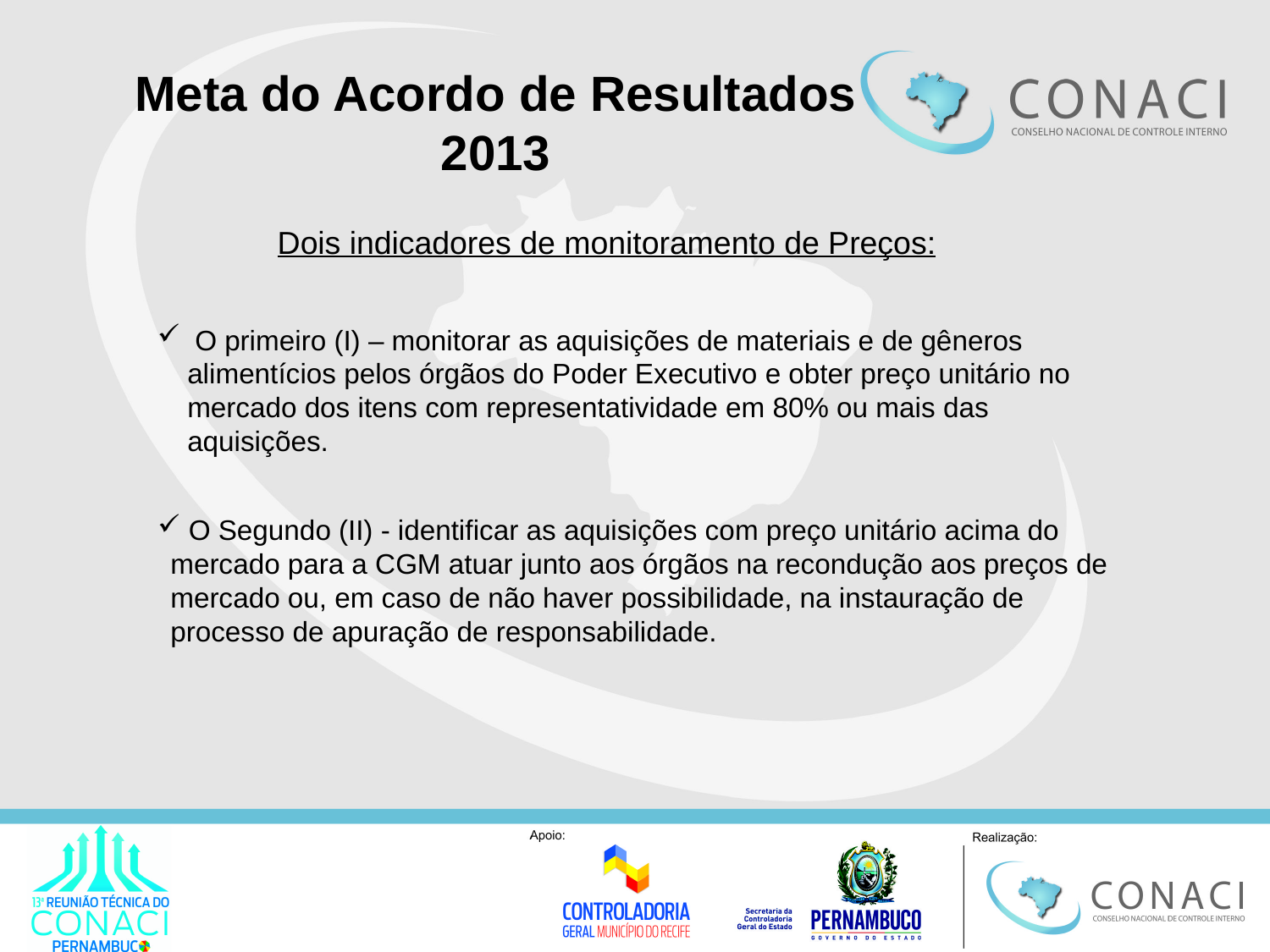

# Meta do Acordo de Resultados 2013
Dois indicadores de monitoramento de Preços:
 O primeiro (I) – monitorar as aquisições de materiais e de gêneros alimentícios pelos órgãos do Poder Executivo e obter preço unitário no mercado dos itens com representatividade em 80% ou mais das aquisições.
 O Segundo (II) - identificar as aquisições com preço unitário acima do mercado para a CGM atuar junto aos órgãos na recondução aos preços de mercado ou, em caso de não haver possibilidade, na instauração de processo de apuração de responsabilidade.